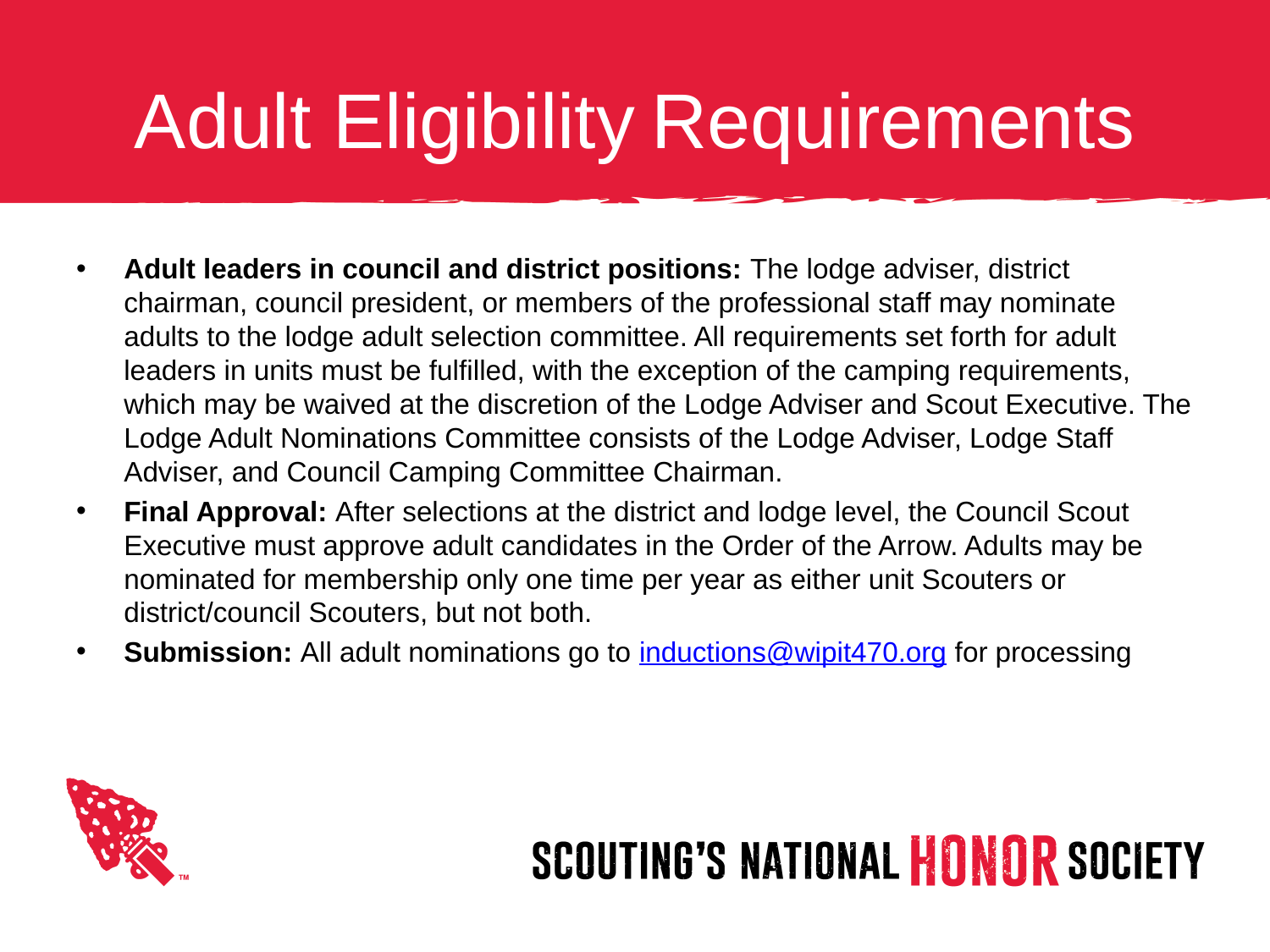

# Adult Eligibility Requirements
Adult leaders in council and district positions: The lodge adviser, district chairman, council president, or members of the professional staff may nominate adults to the lodge adult selection committee. All requirements set forth for adult leaders in units must be fulfilled, with the exception of the camping requirements, which may be waived at the discretion of the Lodge Adviser and Scout Executive. The Lodge Adult Nominations Committee consists of the Lodge Adviser, Lodge Staff Adviser, and Council Camping Committee Chairman.
Final Approval: After selections at the district and lodge level, the Council Scout Executive must approve adult candidates in the Order of the Arrow. Adults may be nominated for membership only one time per year as either unit Scouters or district/council Scouters, but not both.
Submission: All adult nominations go to inductions@wipit470.org for processing